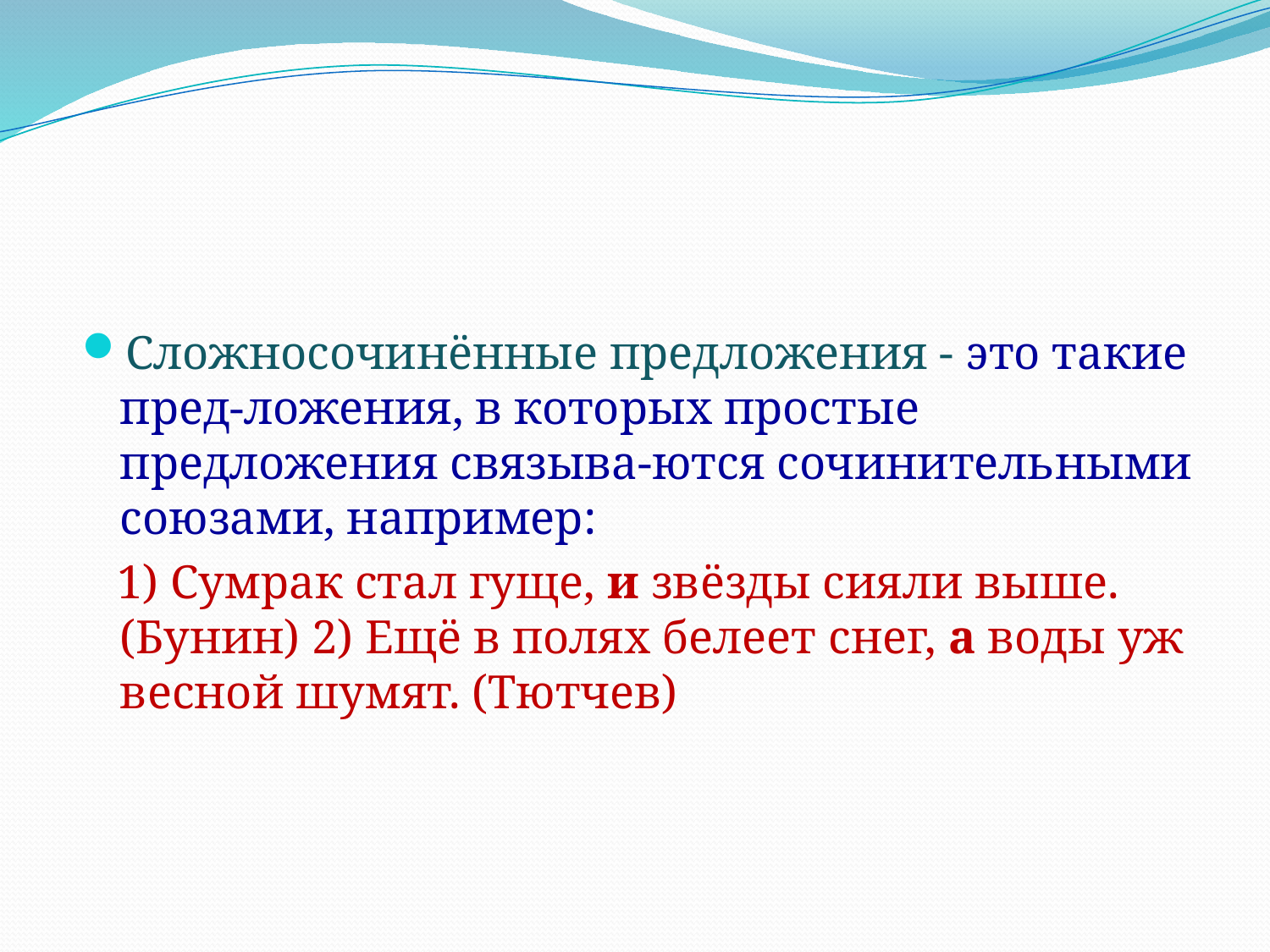

#
Сложносочинённые предложения - это такие пред-ложения, в которых простые предложения связыва-ются сочинительными союзами, например:
   1) Сумрак стал гуще, и звёзды сияли выше. (Бунин) 2) Ещё в полях белеет снег, а воды уж весной шумят. (Тютчев)